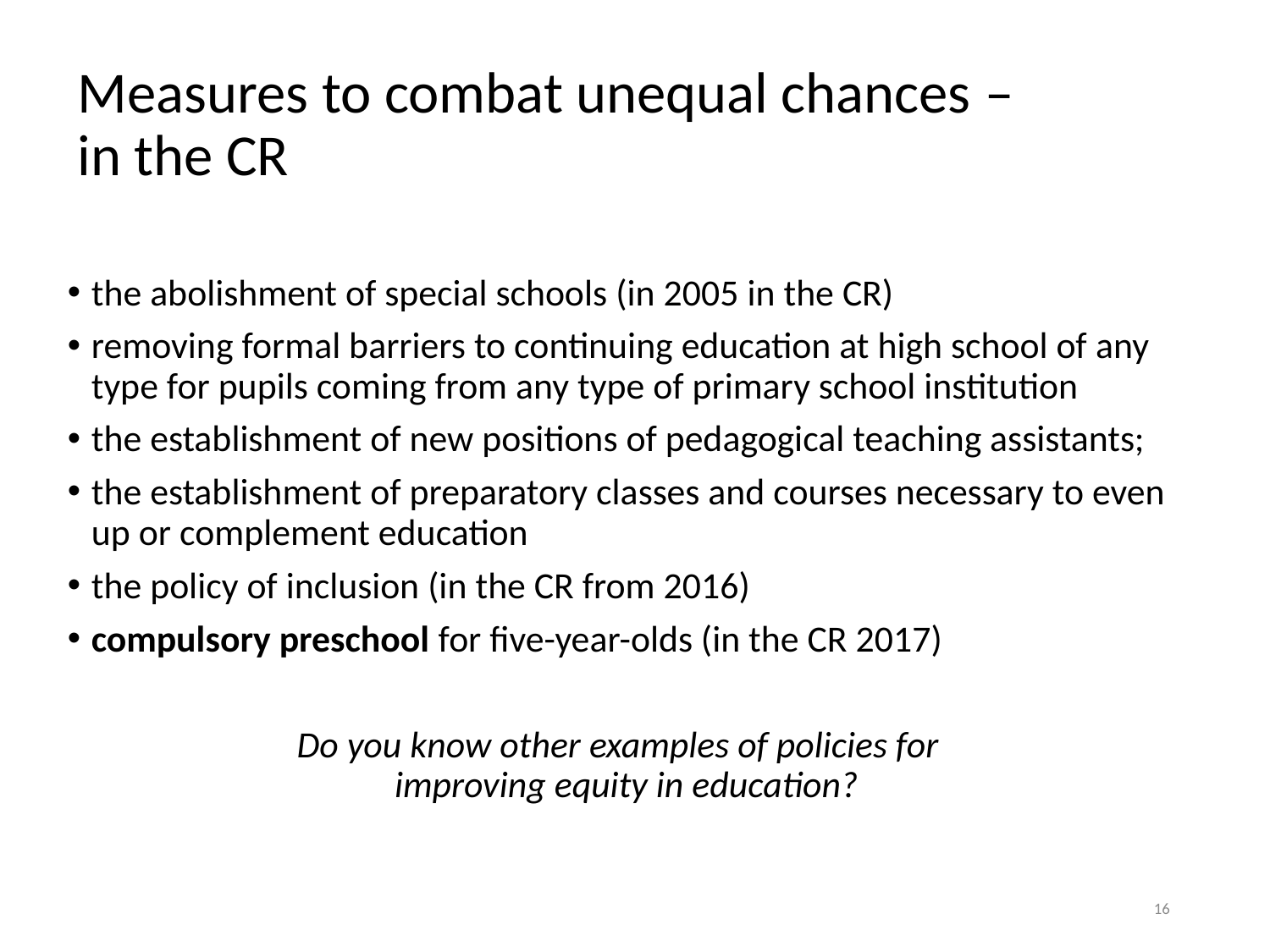

# Measures to combat unequal chances – in the CR

the abolishment of special schools (in 2005 in the CR)
removing formal barriers to continuing education at high school of any type for pupils coming from any type of primary school institution
the establishment of new positions of pedagogical teaching assistants;
the establishment of preparatory classes and courses necessary to even up or complement education
the policy of inclusion (in the CR from 2016)
compulsory preschool for five-year-olds (in the CR 2017)

Do you know other examples of policies for
improving equity in education?

16